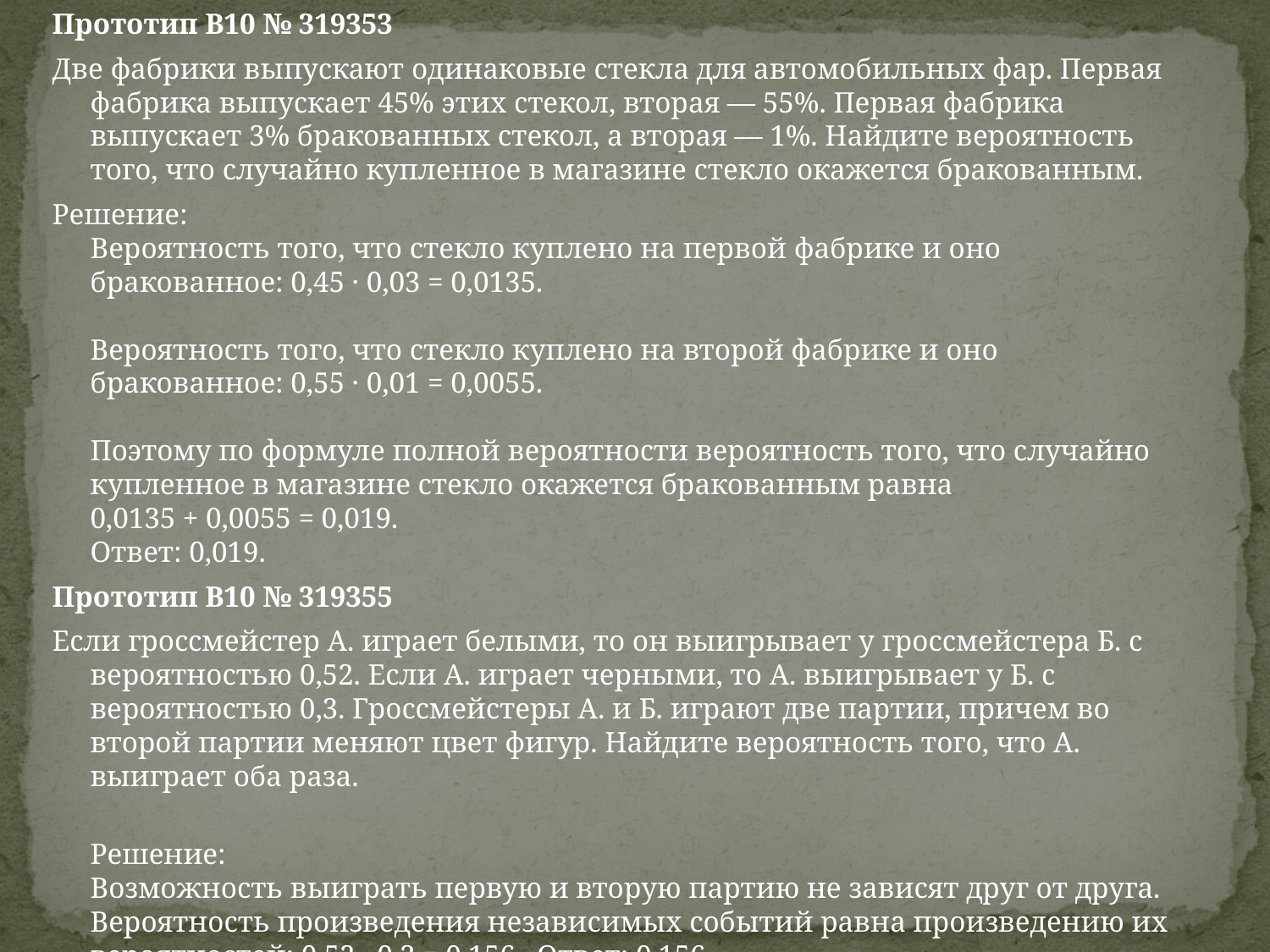

Прототип B10 № 319353
Две фабрики выпускают одинаковые стекла для автомобильных фар. Первая фабрика выпускает 45% этих стекол, вторая — 55%. Первая фабрика выпускает 3% бракованных стекол, а вторая — 1%. Найдите вероятность того, что случайно купленное в магазине стекло окажется бракованным.
Решeние:
Вероятность того, что стекло куплено на первой фабрике и оно бракованное: 0,45 · 0,03 = 0,0135. 
Вероятность того, что стекло куплено на второй фабрике и оно бракованное: 0,55 · 0,01 = 0,0055. 
Поэтому по формуле полной вероятности вероятность того, что случайно купленное в магазине стекло окажется бракованным равна 0,0135 + 0,0055 = 0,019. 
Ответ: 0,019.
Прототип B10 № 319355
Если гроссмейстер А. играет белыми, то он выигрывает у гроссмейстера Б. с вероятностью 0,52. Если А. играет черными, то А. выигрывает у Б. с вероятностью 0,3. Гроссмейстеры А. и Б. играют две партии, причем во второй партии меняют цвет фигур. Найдите вероятность того, что А. выиграет оба раза.
Решeние:
Возможность выиграть первую и вторую партию не зависят друг от друга. Вероятность произведения независимых событий равна произведению их вероятностей: 0,52 · 0,3 = 0,156.  Ответ: 0,156.

#